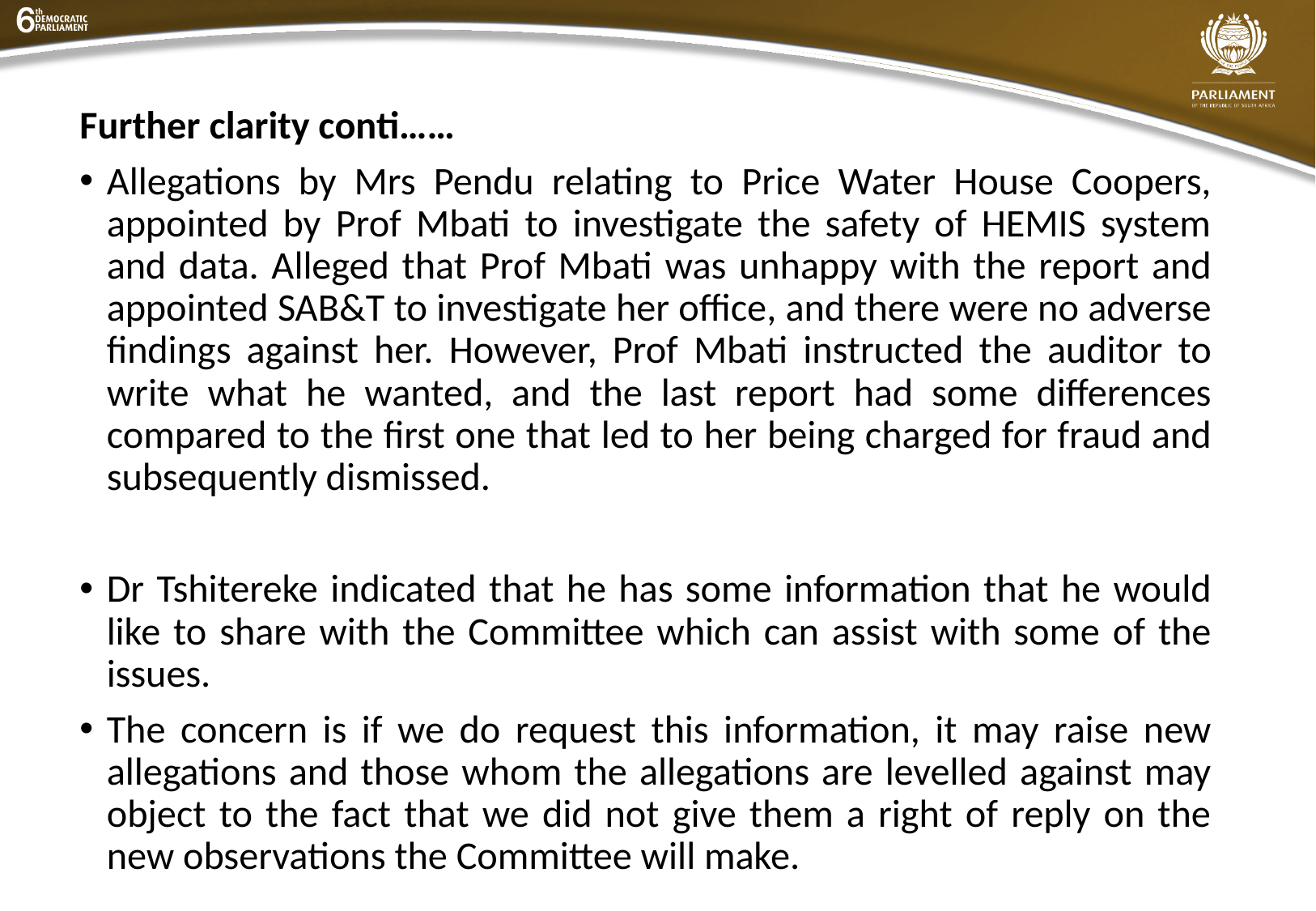

Further clarity conti……
Allegations by Mrs Pendu relating to Price Water House Coopers, appointed by Prof Mbati to investigate the safety of HEMIS system and data. Alleged that Prof Mbati was unhappy with the report and appointed SAB&T to investigate her office, and there were no adverse findings against her. However, Prof Mbati instructed the auditor to write what he wanted, and the last report had some differences compared to the first one that led to her being charged for fraud and subsequently dismissed.

Dr Tshitereke indicated that he has some information that he would like to share with the Committee which can assist with some of the issues.
The concern is if we do request this information, it may raise new allegations and those whom the allegations are levelled against may object to the fact that we did not give them a right of reply on the new observations the Committee will make.